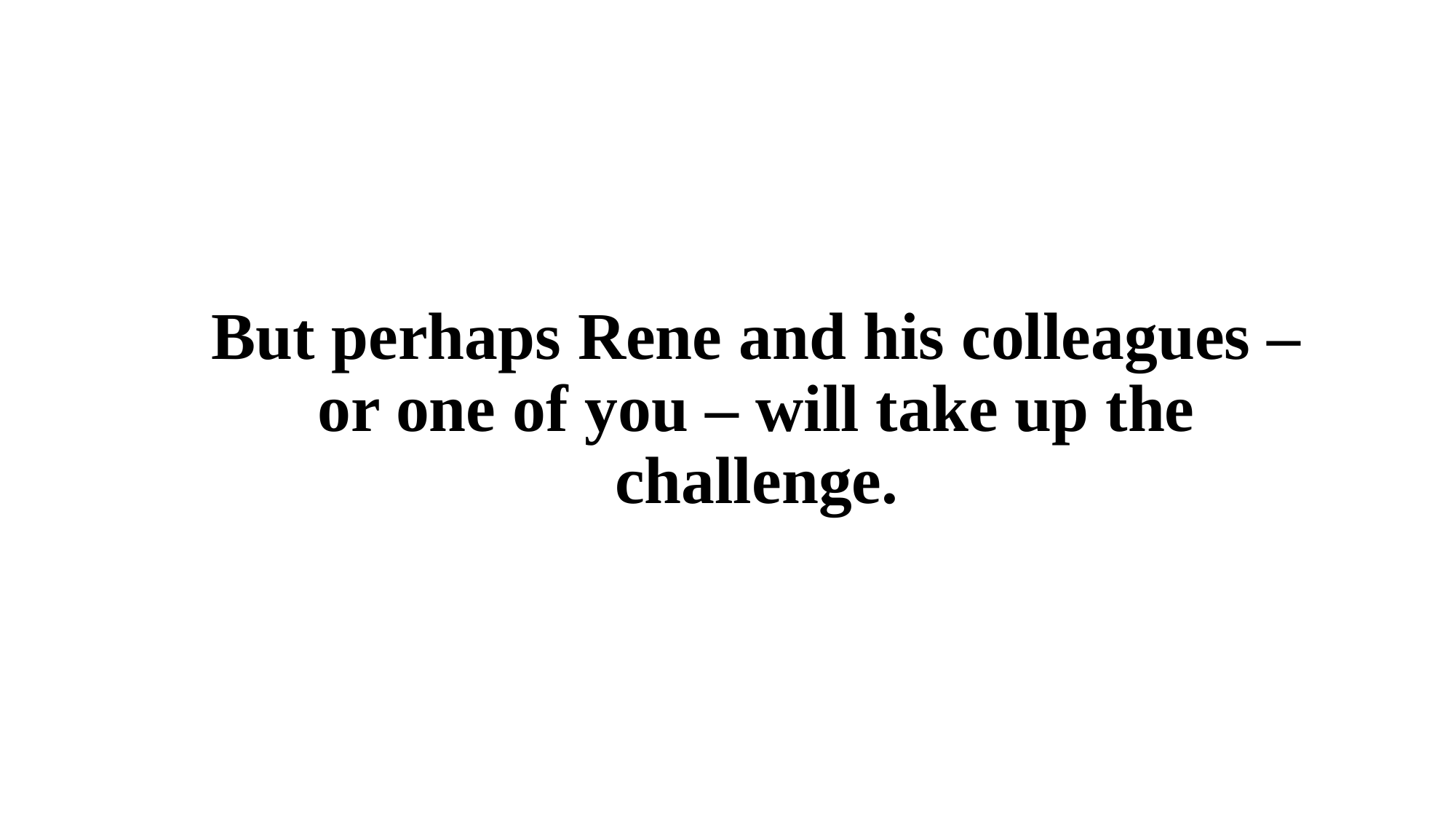

But perhaps Rene and his colleagues – or one of you – will take up the challenge.